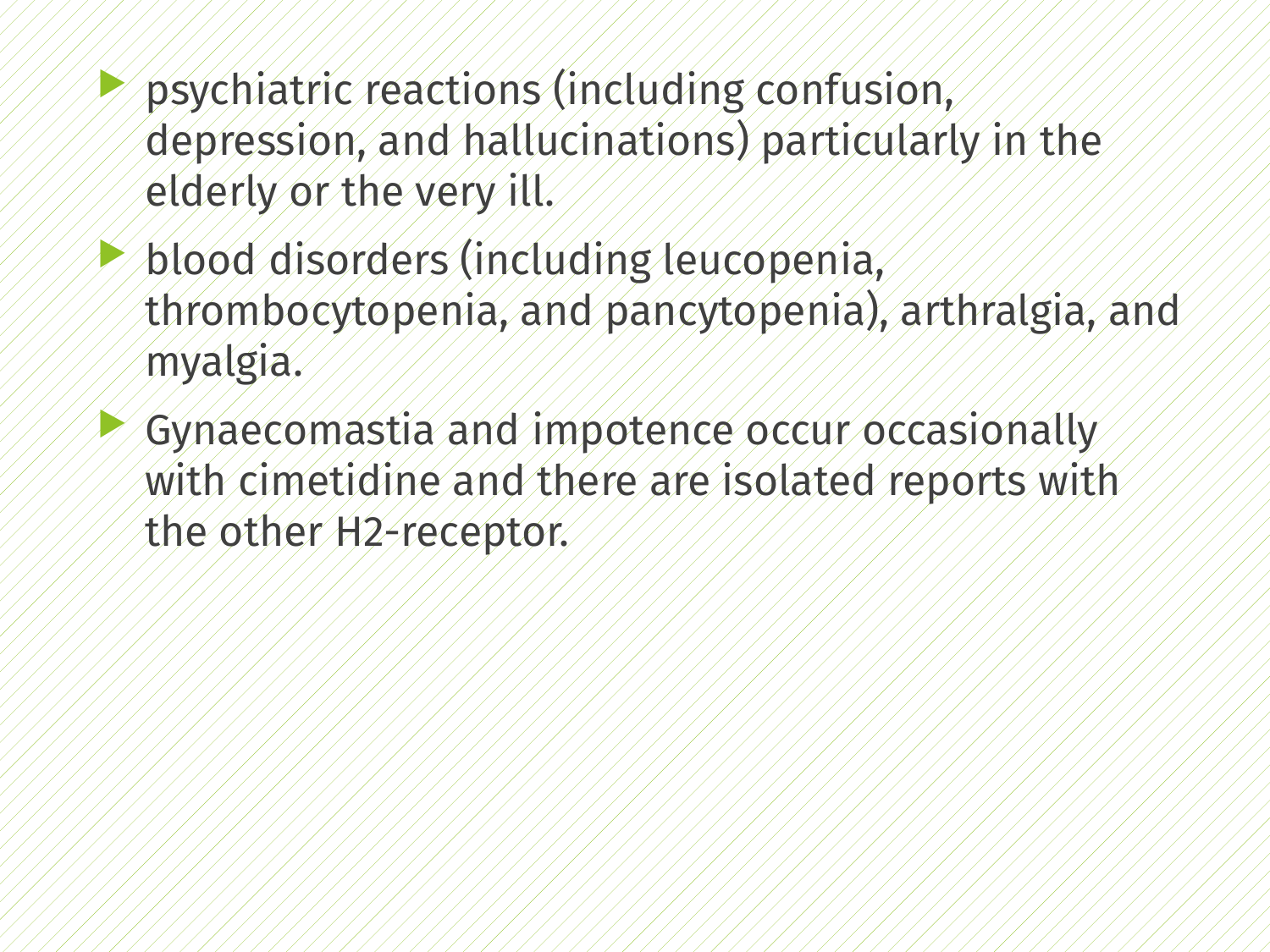

psychiatric reactions (including confusion, depression, and hallucinations) particularly in the elderly or the very ill.
blood disorders (including leucopenia, thrombocytopenia, and pancytopenia), arthralgia, and myalgia.
Gynaecomastia and impotence occur occasionally with cimetidine and there are isolated reports with the other H2-receptor.